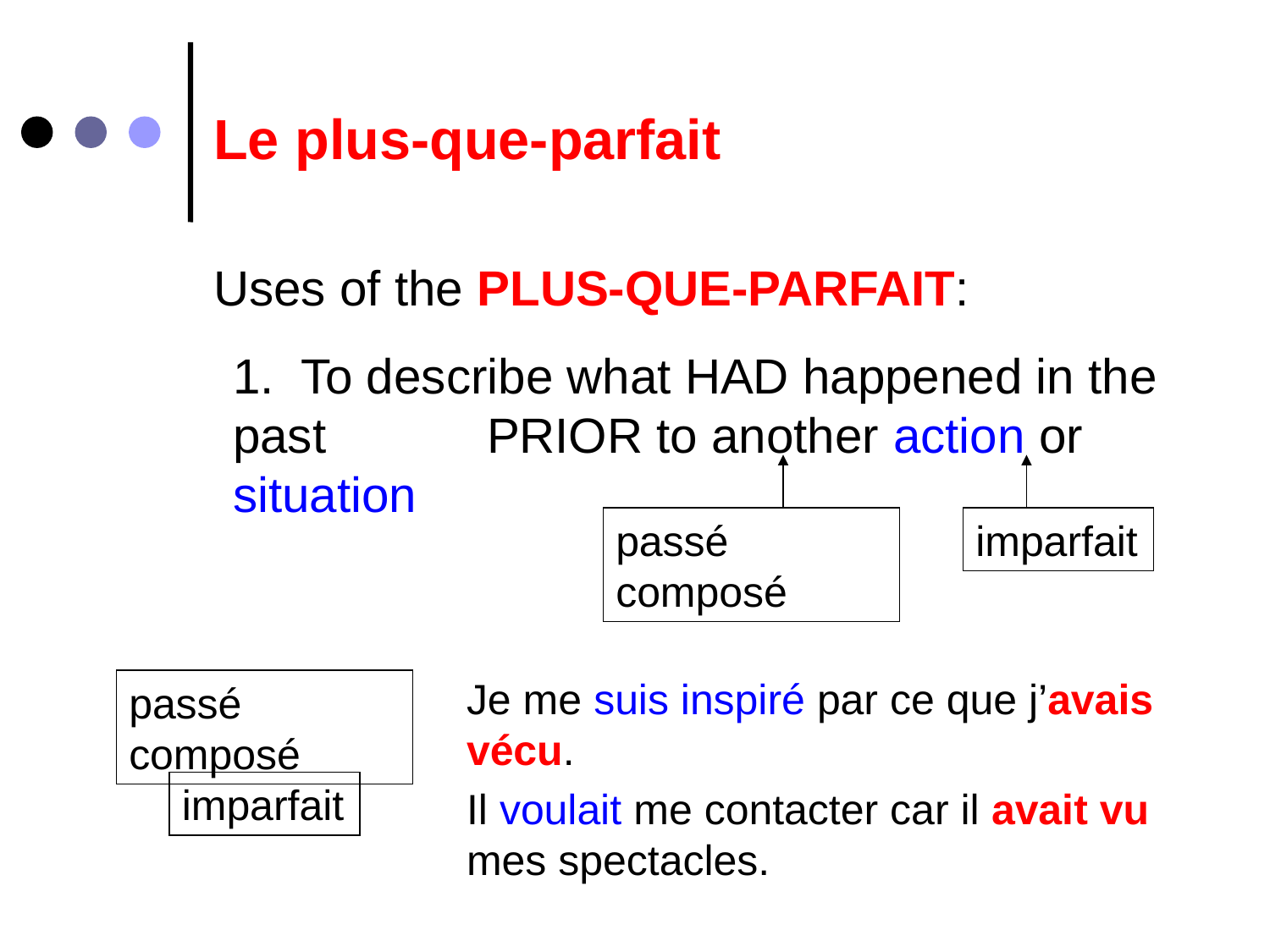

Le plus-que-parfait
Uses of the PLUS-QUE-PARFAIT:
1.  To describe what HAD happened in the past        	PRIOR to another action or situation
passé composé
imparfait
Je me suis inspiré par ce que j’avais vécu.
passé composé
imparfait
Il voulait me contacter car il avait vu mes spectacles.